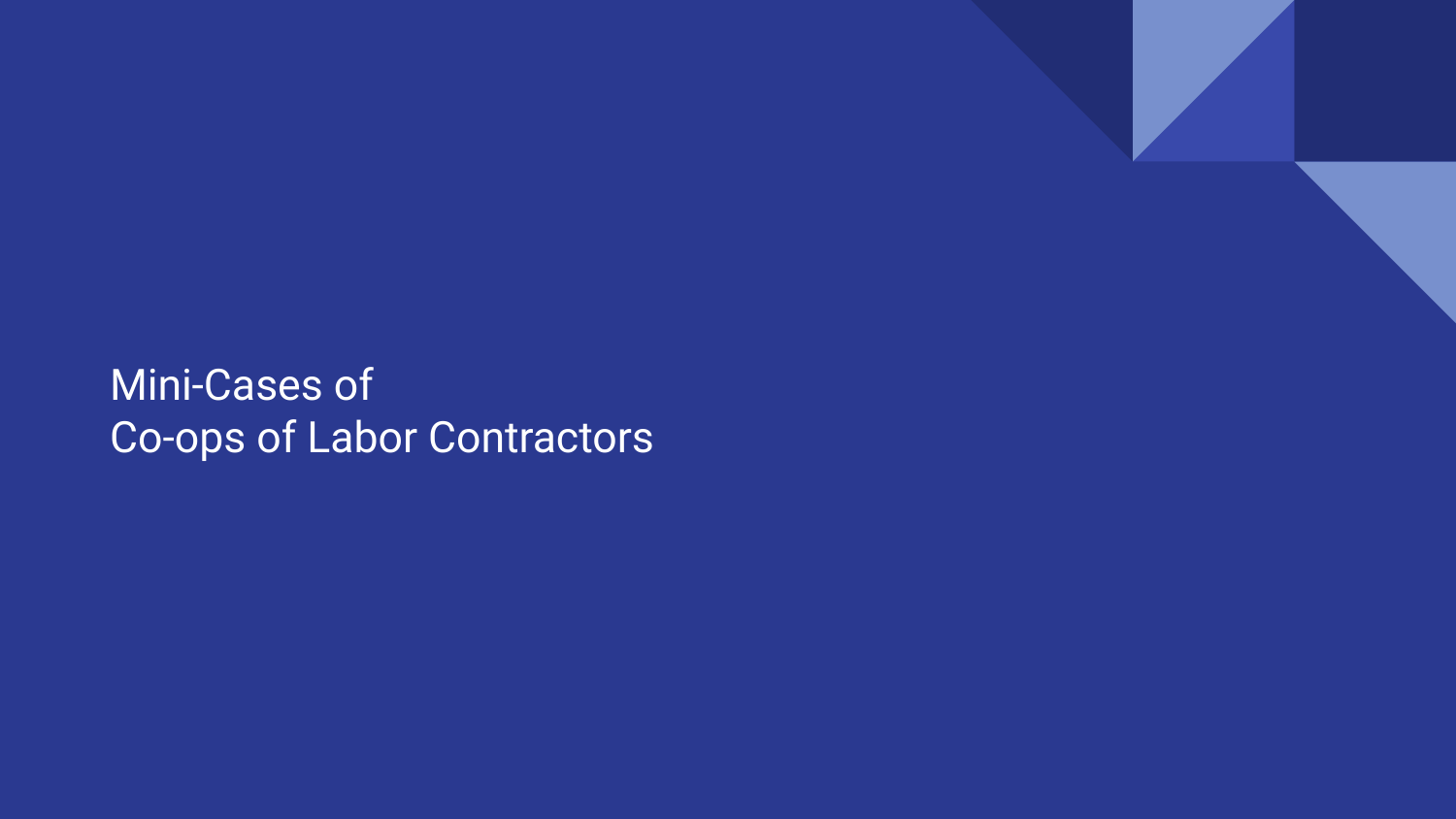

# Mini-Cases of
Co-ops of Labor Contractors